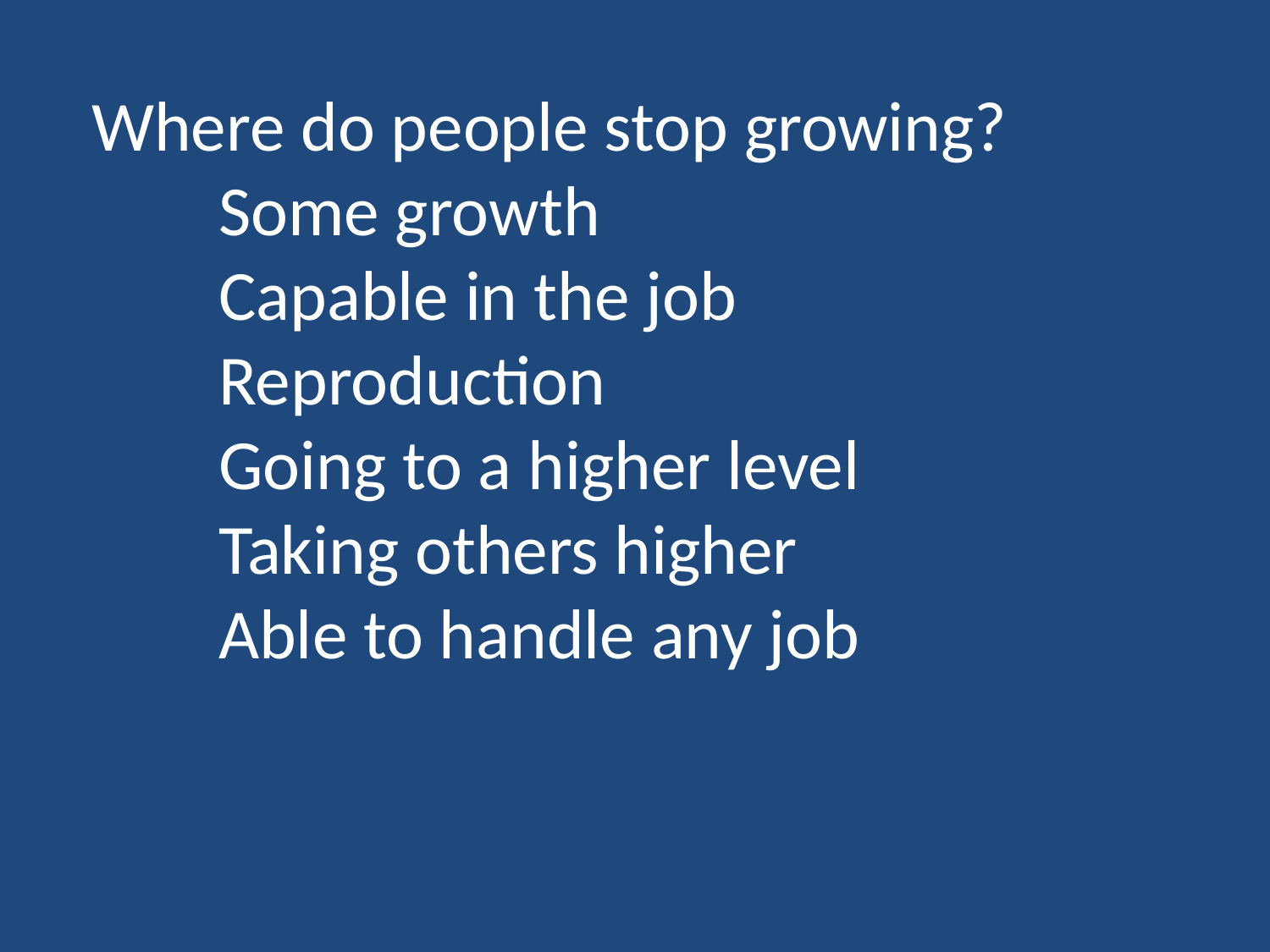

Where do people stop growing?
	Some growth
	Capable in the job
	Reproduction
	Going to a higher level
	Taking others higher
	Able to handle any job